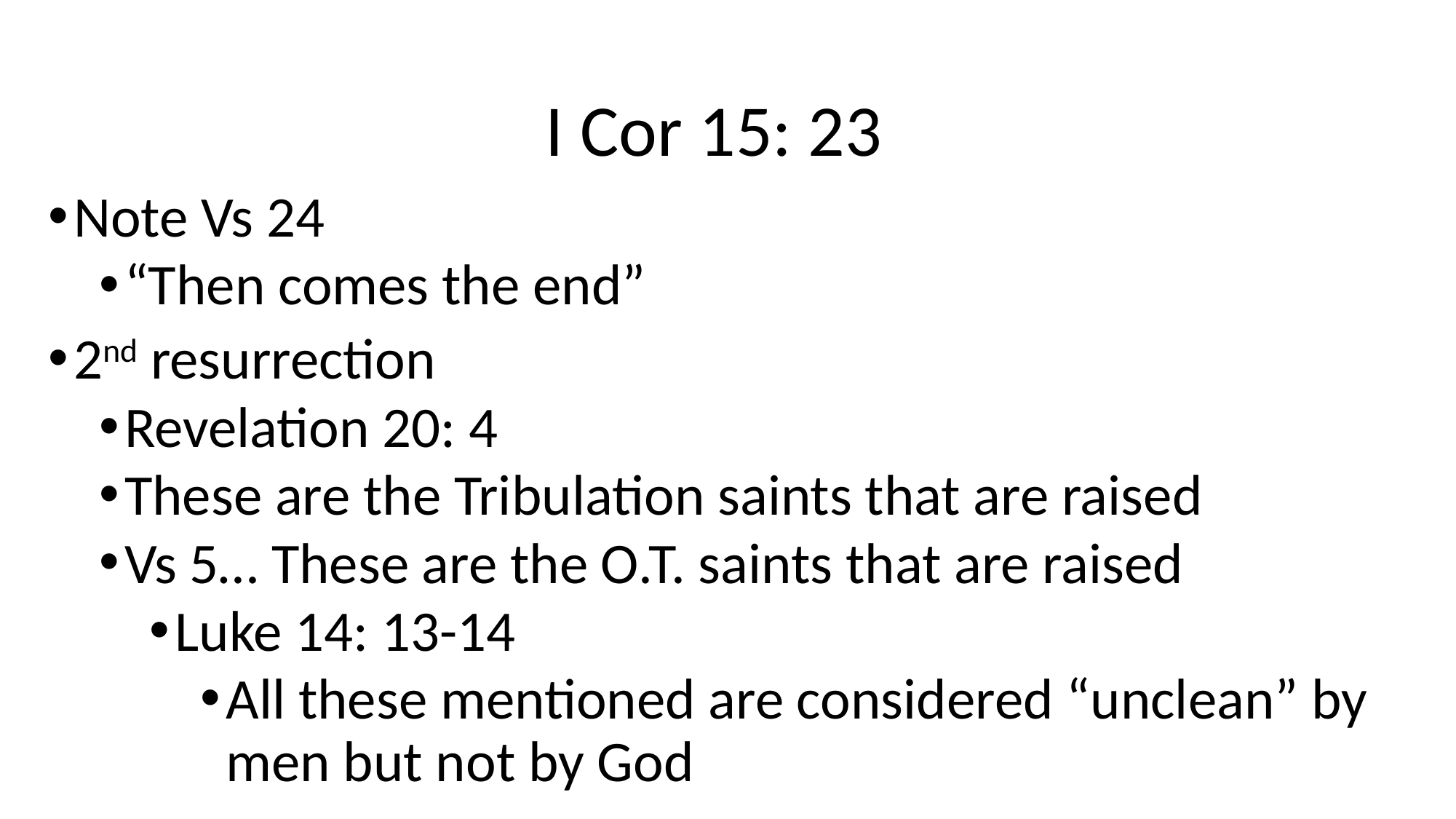

# I Cor 15: 23
Note Vs 24
“Then comes the end”
2nd resurrection
Revelation 20: 4
These are the Tribulation saints that are raised
Vs 5… These are the O.T. saints that are raised
Luke 14: 13-14
All these mentioned are considered “unclean” by men but not by God